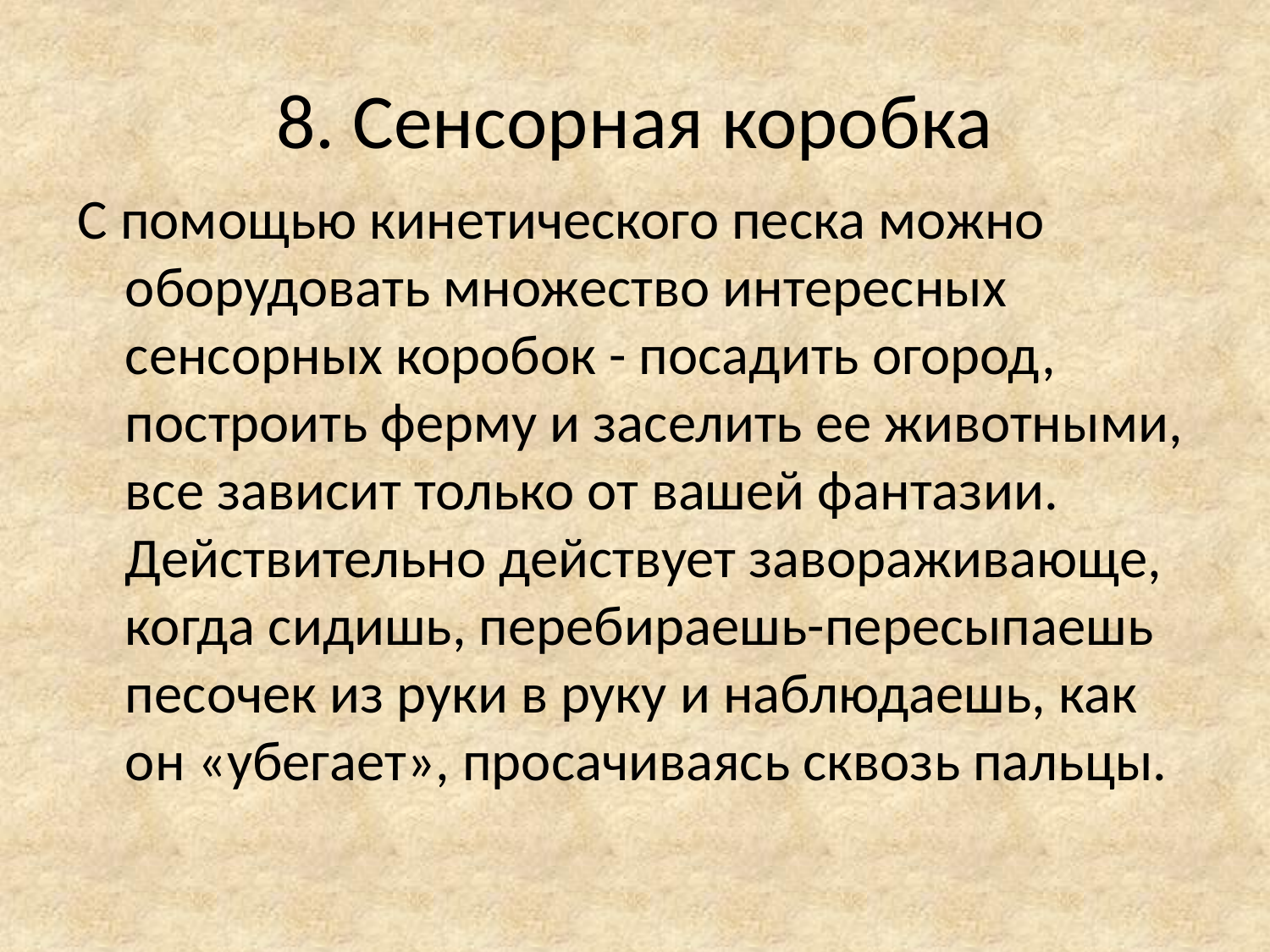

# 8. Сенсорная коробка
С помощью кинетического песка можно оборудовать множество интересных сенсорных коробок - посадить огород, построить ферму и заселить ее животными, все зависит только от вашей фантазии. Действительно действует завораживающе, когда сидишь, перебираешь-пересыпаешь песочек из руки в руку и наблюдаешь, как он «убегает», просачиваясь сквозь пальцы.